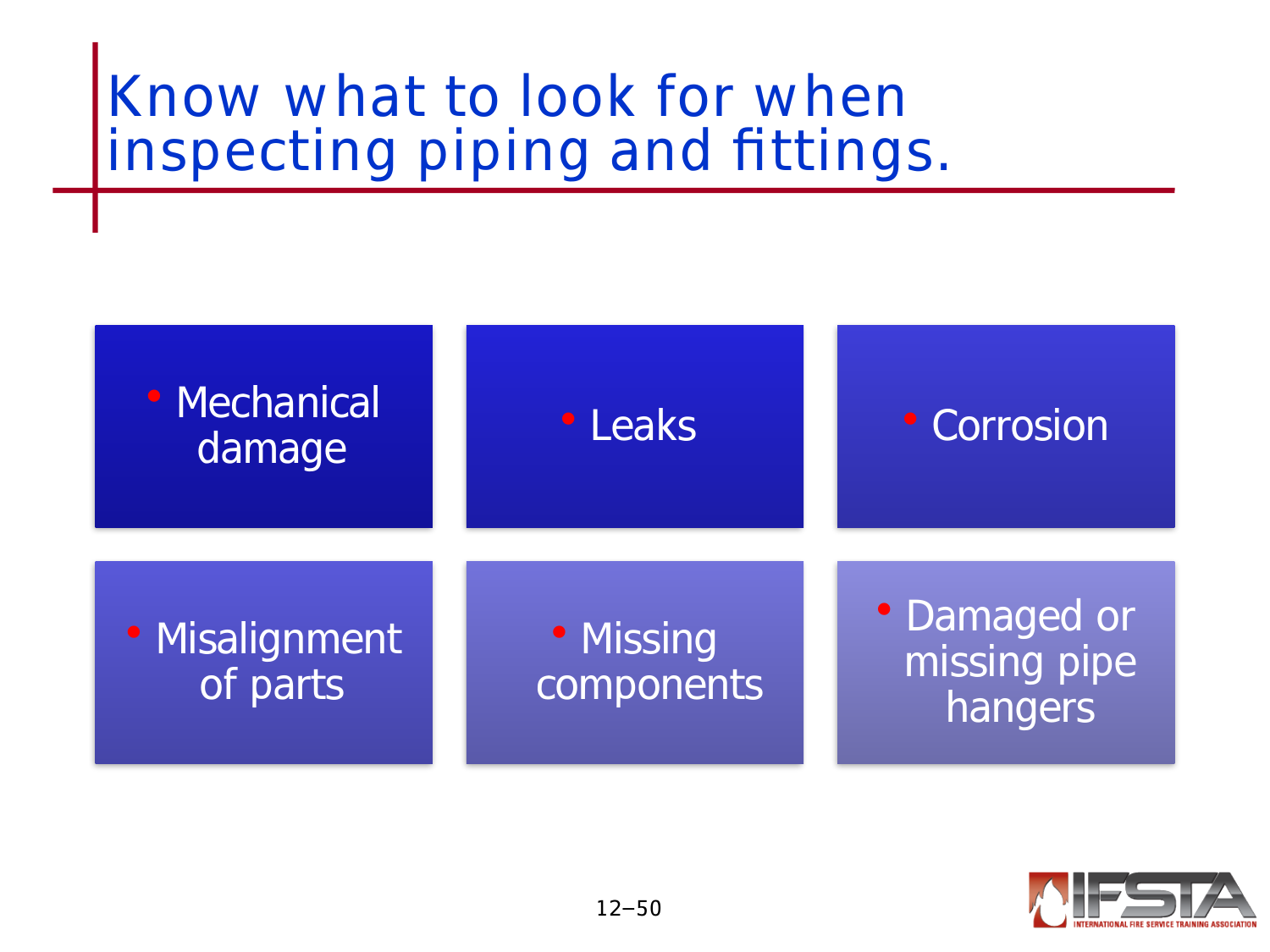

# Know what to look for when inspecting piping and fittings.
Mechanical damage
Leaks
Corrosion
Misalignment of parts
Missing components
Damaged or missing pipe hangers
12–50